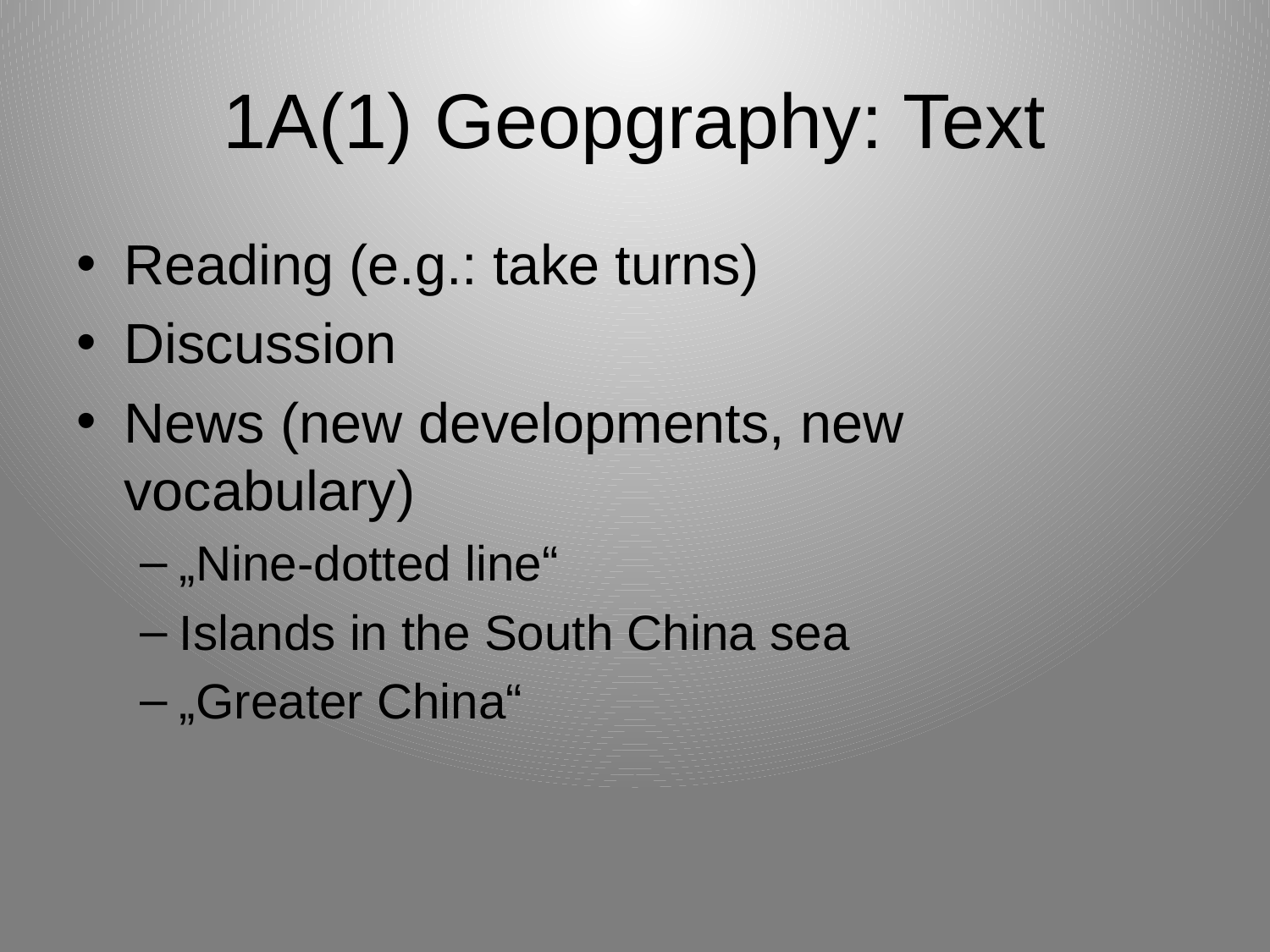

# 1A(1) Geopgraphy: Text
Reading (e.g.: take turns)
Discussion
News (new developments, new vocabulary)
„Nine-dotted line“
Islands in the South China sea
„Greater China“